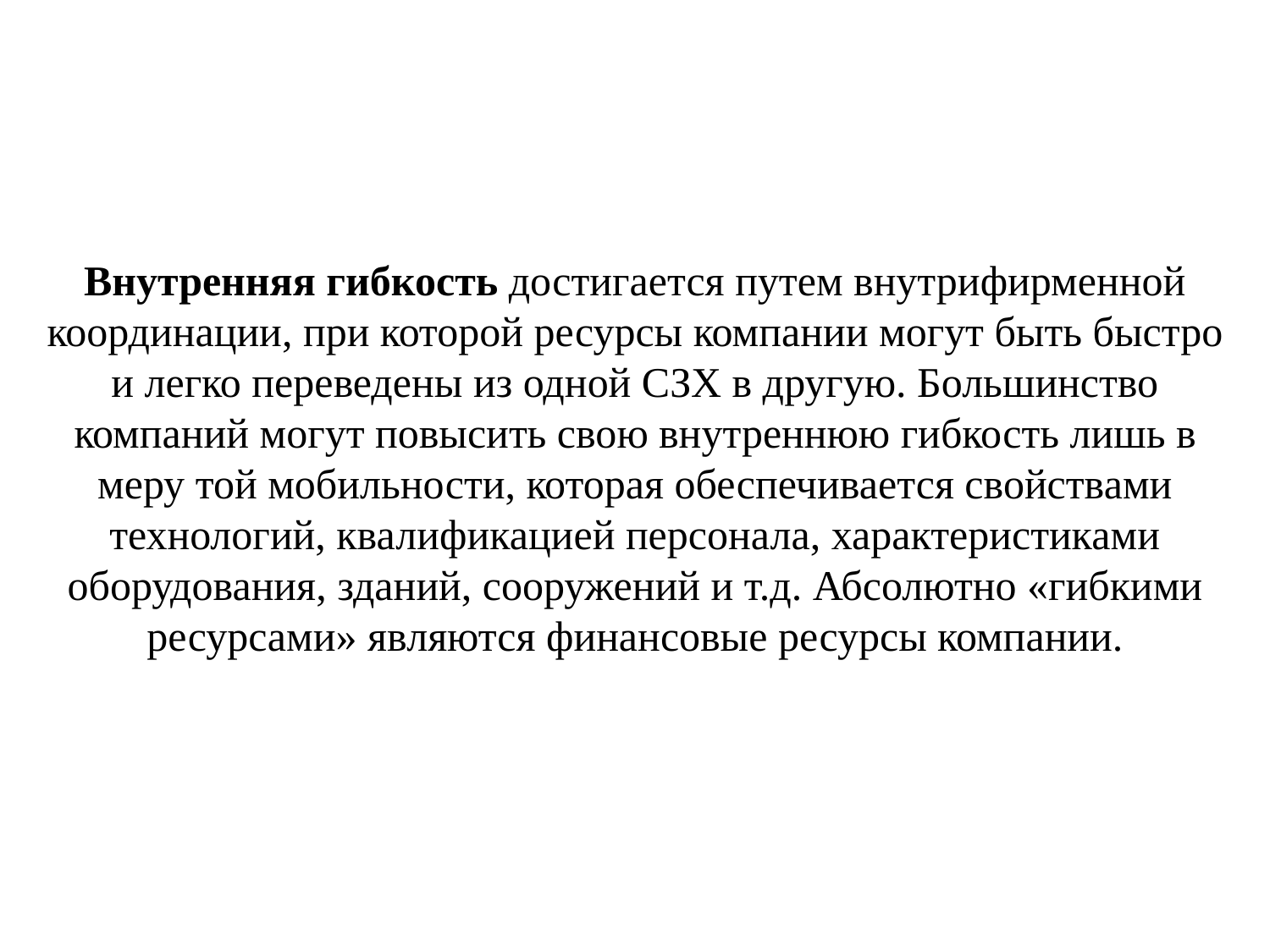

# Внутренняя гибкость достигается путем внутрифирменной координации, при которой ресурсы компании могут быть быстро и легко переведены из одной СЗХ в другую. Большинство компаний могут повысить свою внутреннюю гибкость лишь в меру той мобильности, которая обеспечивается свойствами технологий, квалификацией персонала, характеристиками оборудования, зданий, сооружений и т.д. Абсолютно «гибкими ресурсами» являются финансовые ресурсы компании.